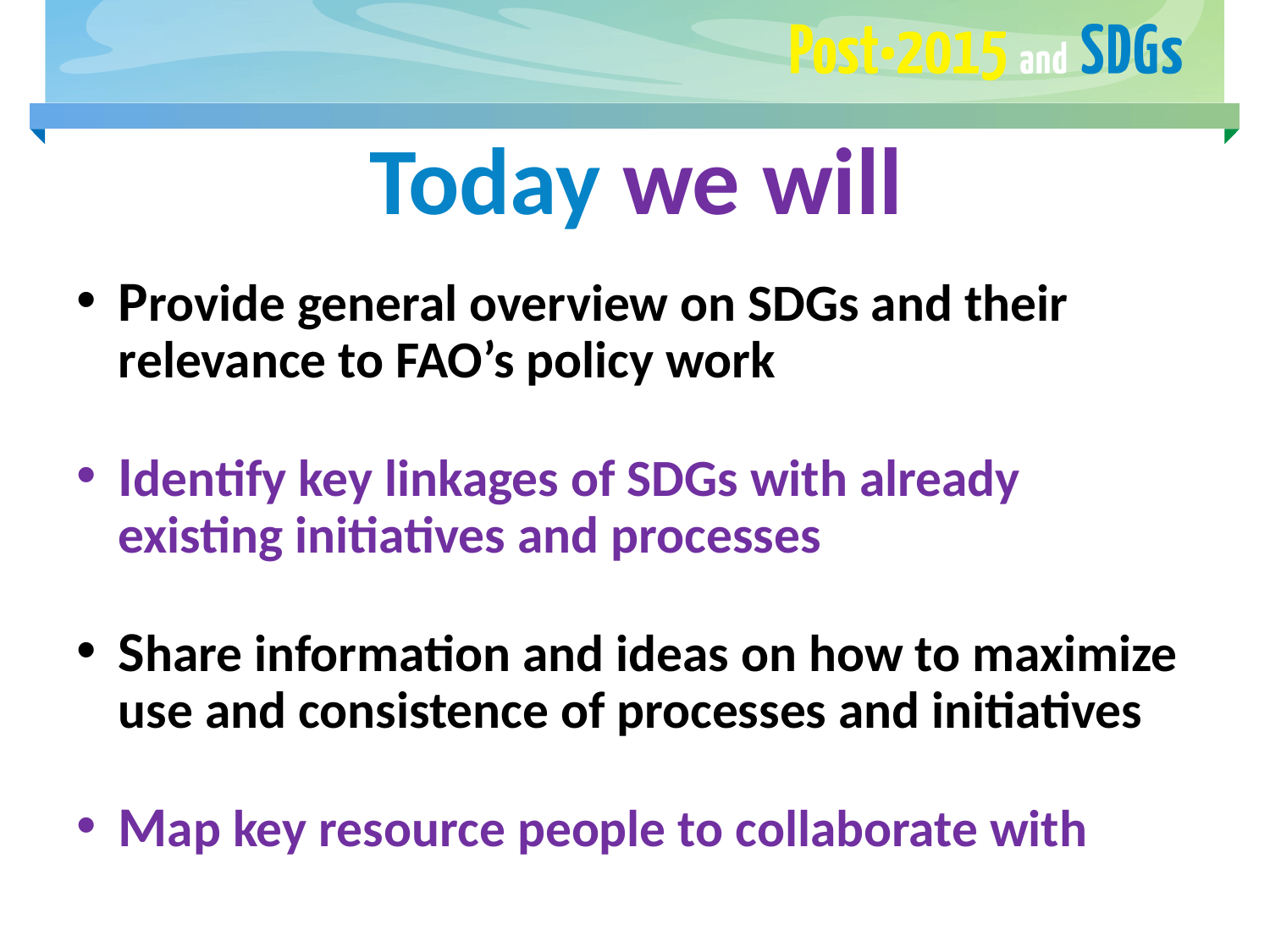

# Today we will
Provide general overview on SDGs and their relevance to FAO’s policy work

Identify key linkages of SDGs with already existing initiatives and processes

Share information and ideas on how to maximize use and consistence of processes and initiatives

Map key resource people to collaborate with